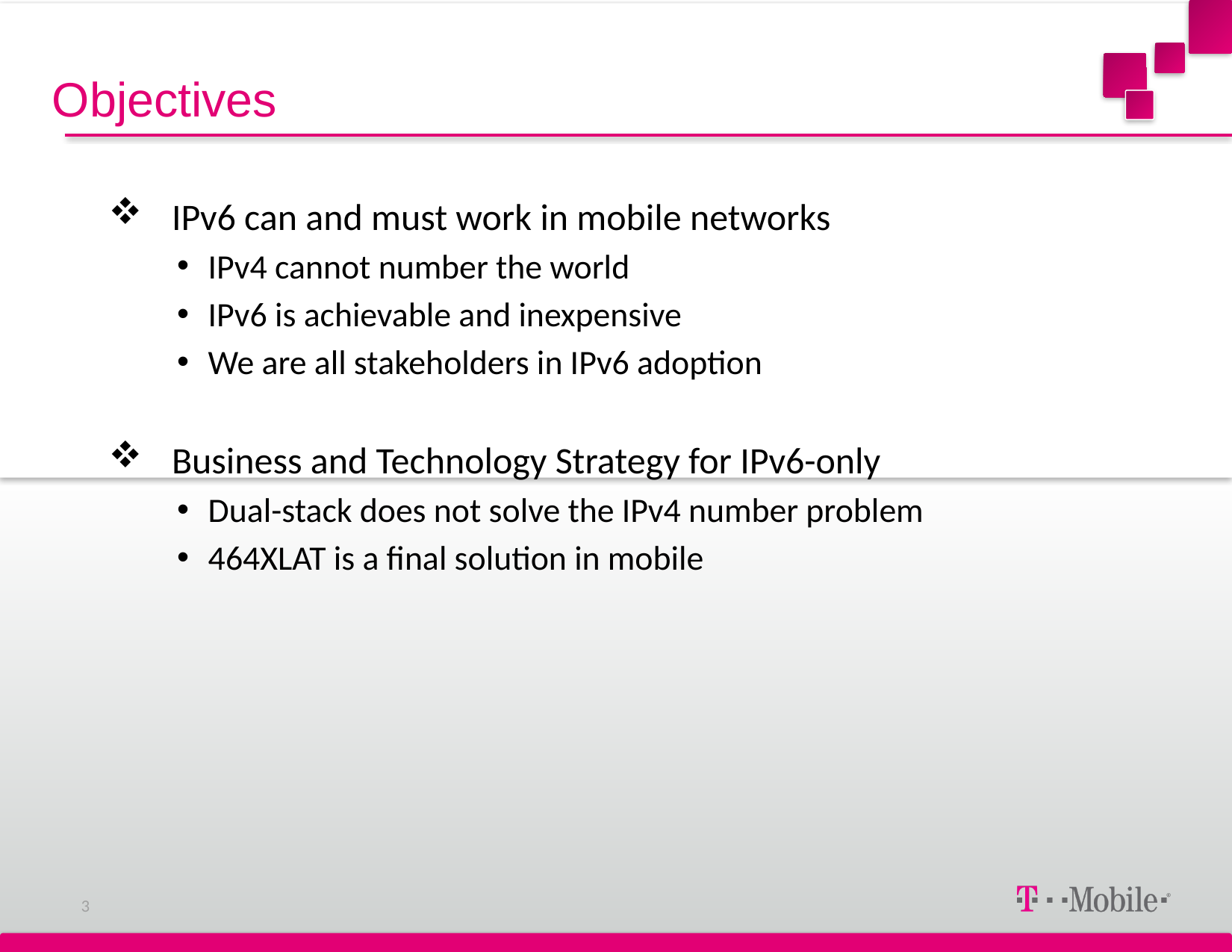

# Objectives
IPv6 can and must work in mobile networks
IPv4 cannot number the world
IPv6 is achievable and inexpensive
We are all stakeholders in IPv6 adoption

Business and Technology Strategy for IPv6-only
Dual-stack does not solve the IPv4 number problem
464XLAT is a final solution in mobile

3